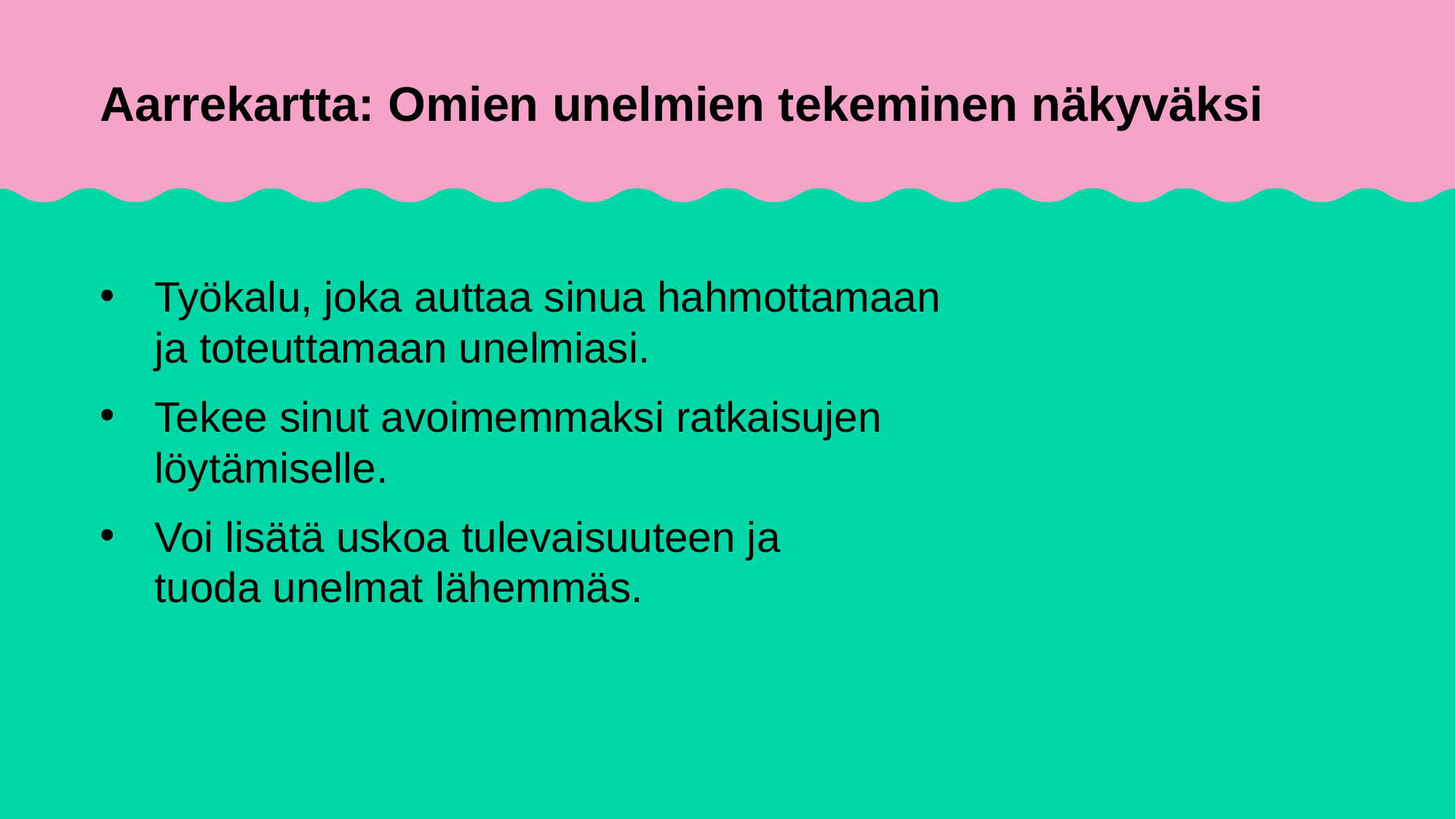

# Aarrekartta: Omien unelmien tekeminen näkyväksi
Työkalu, joka auttaa sinua hahmottamaan ja toteuttamaan unelmiasi.
Tekee sinut avoimemmaksi ratkaisujen löytämiselle.
Voi lisätä uskoa tulevaisuuteen ja
tuoda unelmat lähemmäs.